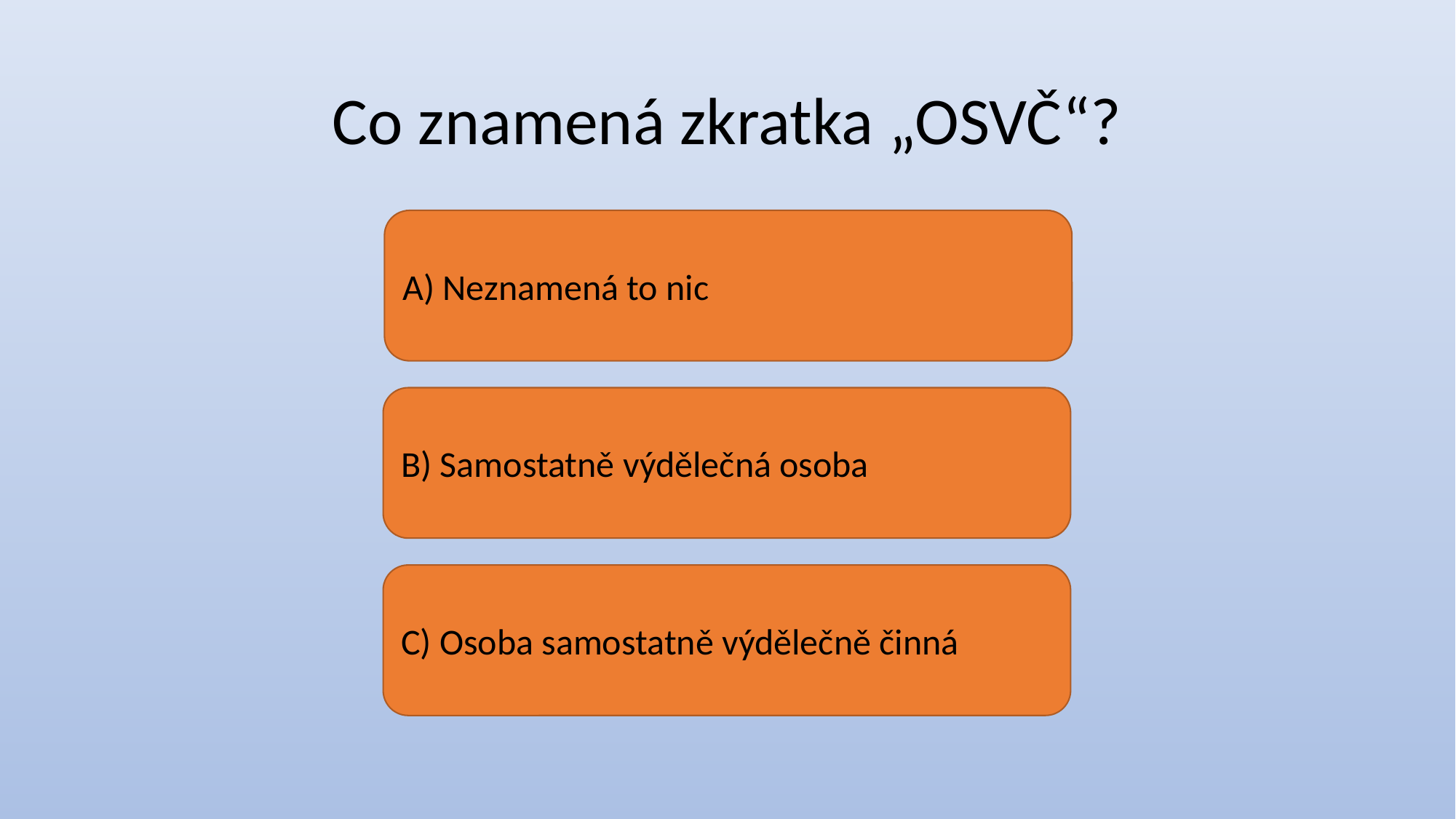

# Co znamená zkratka „OSVČ“?
A) Neznamená to nic
B) Samostatně výdělečná osoba
C) Osoba samostatně výdělečně činná